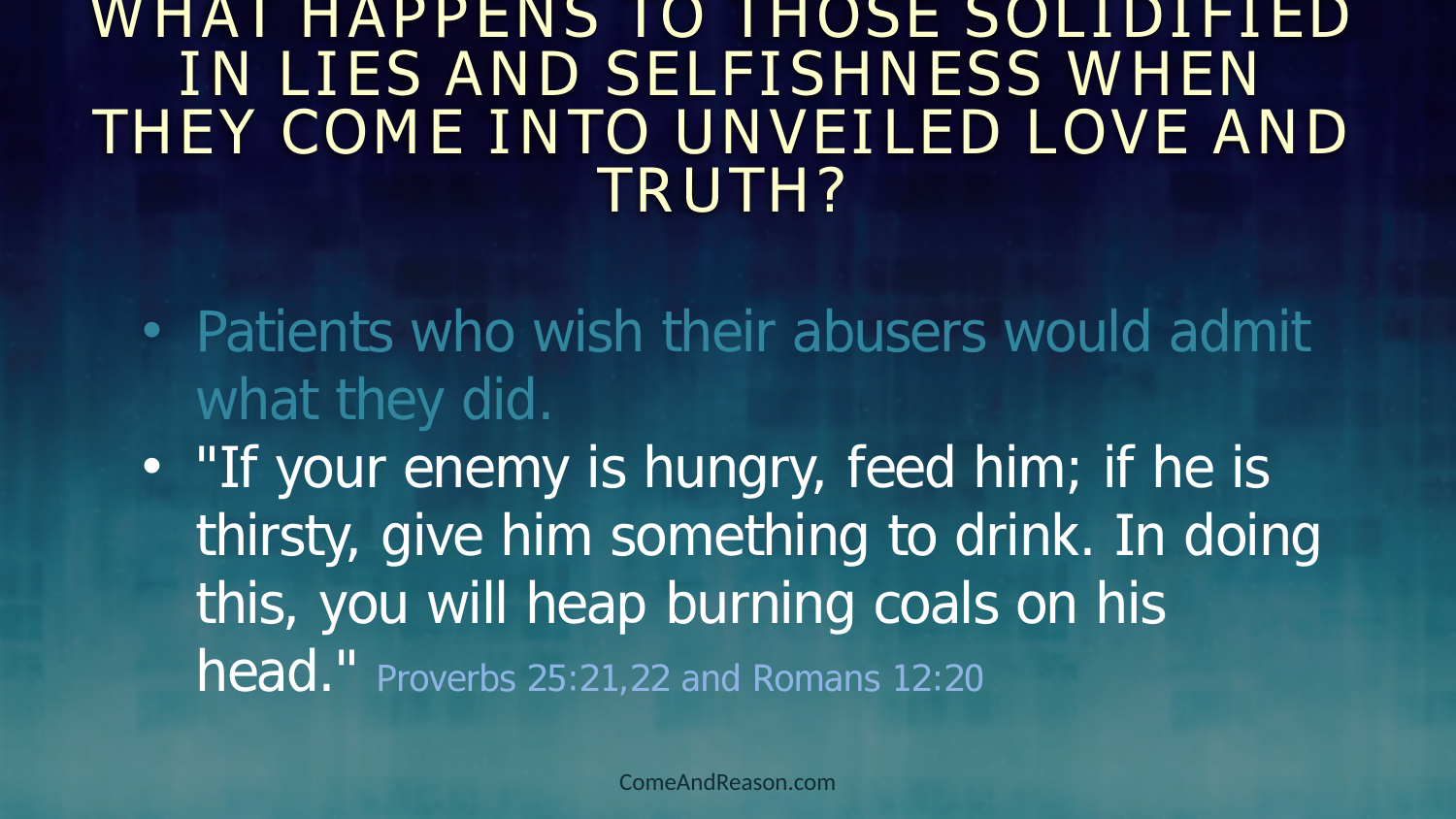

What Happens to Those Solidified In Lies and Selfishness When they Come Into Unveiled Love and Truth?
Patients who wish their abusers would admit what they did.
"If your enemy is hungry, feed him; if he is thirsty, give him something to drink. In doing this, you will heap burning coals on his head." Proverbs 25:21,22 and Romans 12:20

ComeAndReason.com